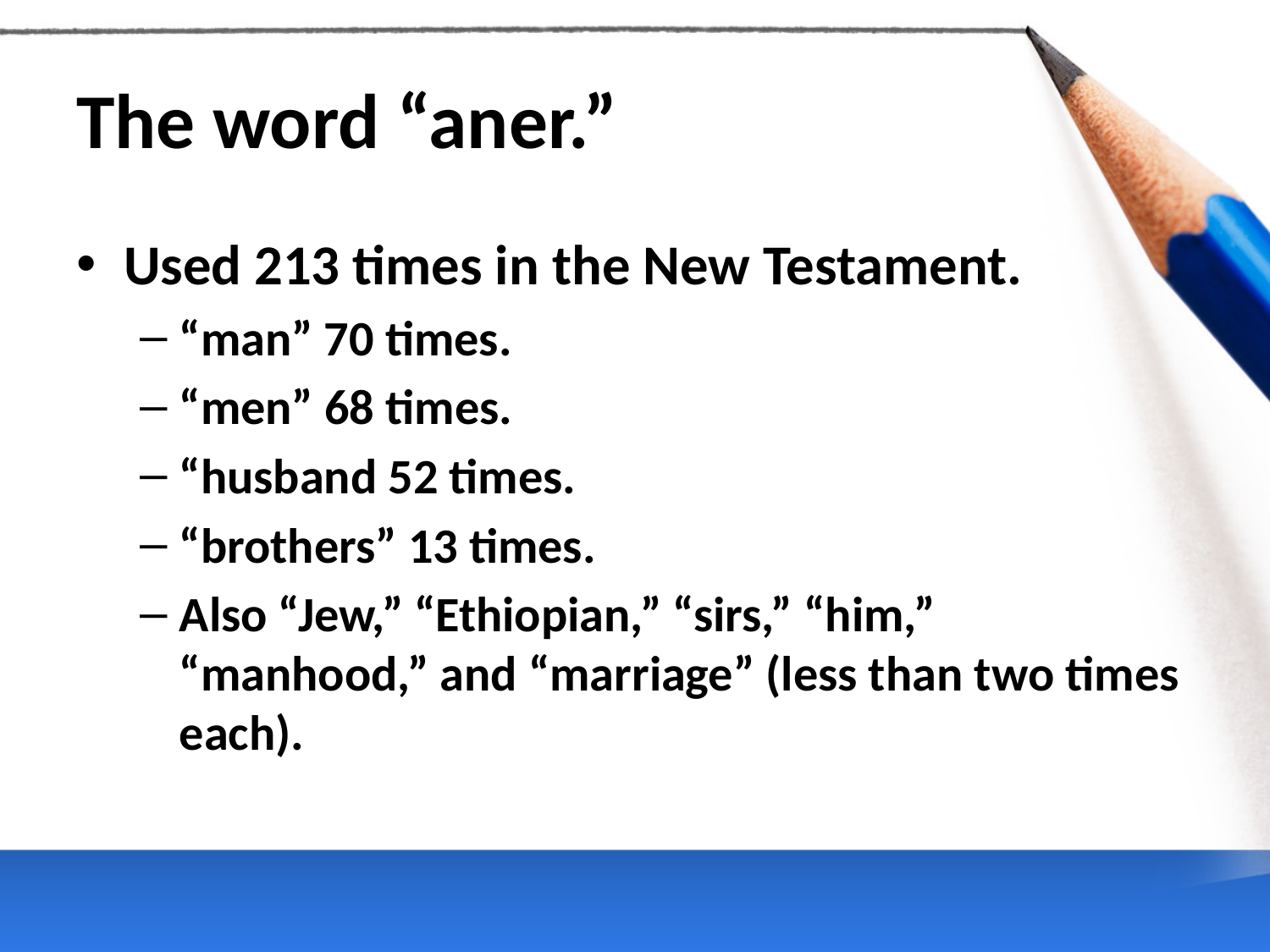

# The word “aner.”
Used 213 times in the New Testament.
“man” 70 times.
“men” 68 times.
“husband 52 times.
“brothers” 13 times.
Also “Jew,” “Ethiopian,” “sirs,” “him,” “manhood,” and “marriage” (less than two times each).